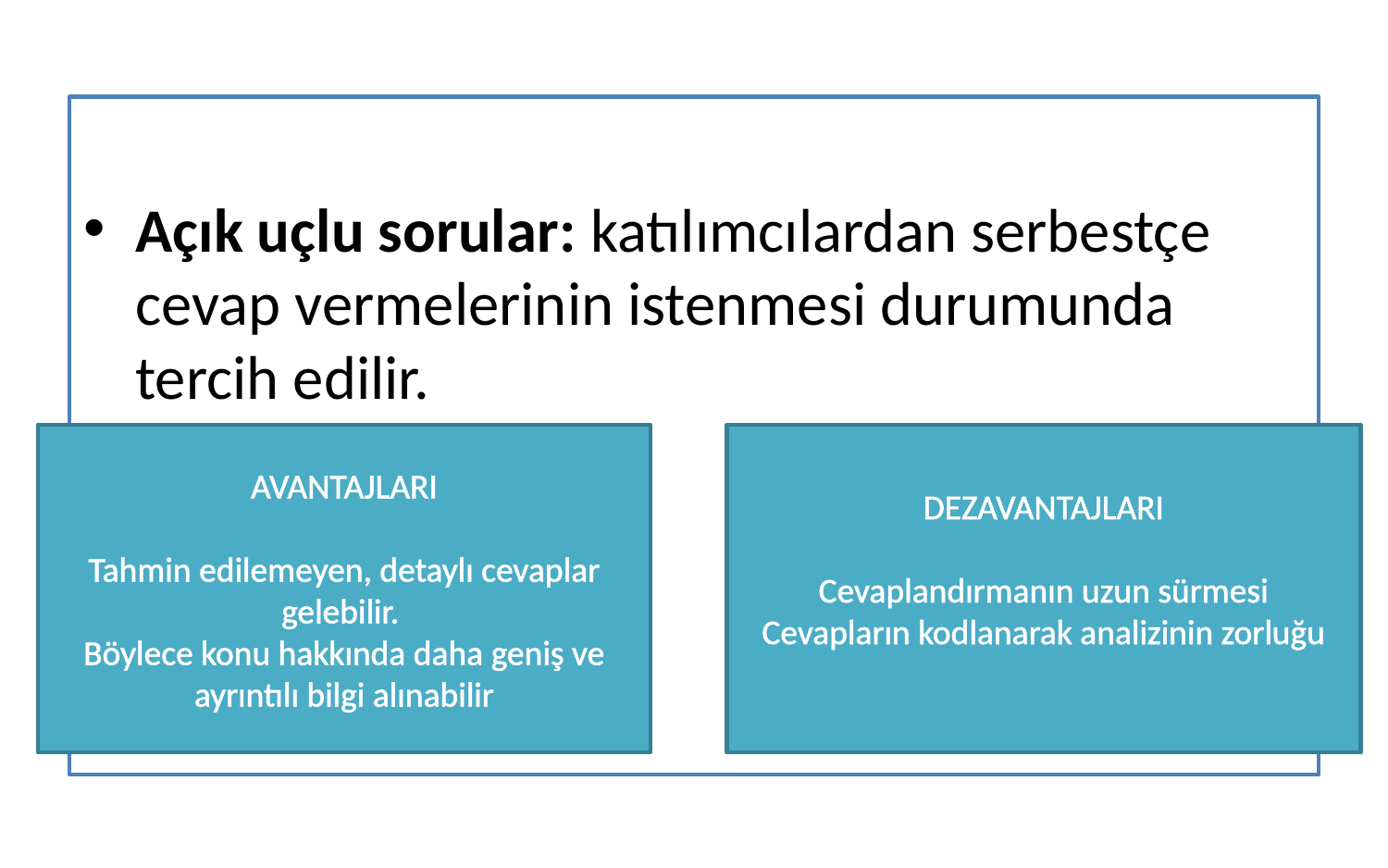

Açık uçlu sorular: katılımcılardan serbestçe cevap vermelerinin istenmesi durumunda tercih edilir.

AVANTAJLARI

Tahmin edilemeyen, detaylı cevaplar gelebilir.
Böylece konu hakkında daha geniş ve ayrıntılı bilgi alınabilir
DEZAVANTAJLARI

Cevaplandırmanın uzun sürmesi
Cevapların kodlanarak analizinin zorluğu